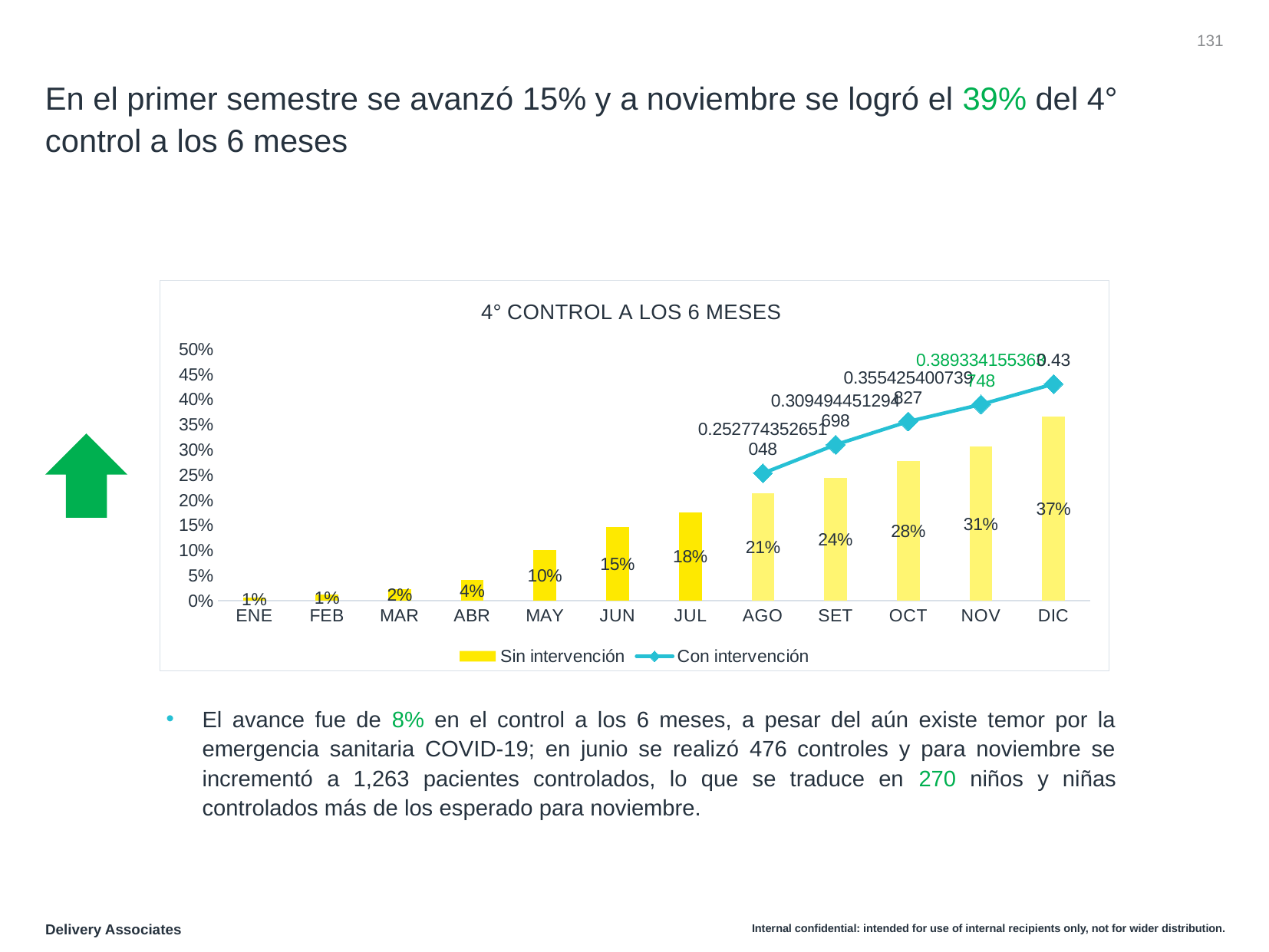

131
# En el primer semestre se avanzó 15% y a noviembre se logró el 39% del 4° control a los 6 meses

### Chart: 4° CONTROL A LOS 6 MESES

| Category | Sin intervención | Con intervención |
|---|---|---|
| ENE | 0.006165228113440197 | None |
| FEB | 0.012330456226880395 | None |
| MAR | 0.02311960542540074 | None |
| ABR | 0.040690505548705305 | None |
| MAY | 0.1001849568434032 | None |
| JUN | 0.1467324290998767 | None |
| JUL | 0.17525120062596417 | None |
| AGO | 0.21353265880563088 | 0.2527743526510481 |
| SET | 0.24321824907521578 | 0.3094944512946979 |
| OCT | 0.27681874229346487 | 0.35542540073982737 |
| NOV | 0.30602078085206147 | 0.38933415536374844 |
| DIC | 0.3659062885326757 | 0.43 |
El avance fue de 8% en el control a los 6 meses, a pesar del aún existe temor por la emergencia sanitaria COVID-19; en junio se realizó 476 controles y para noviembre se incrementó a 1,263 pacientes controlados, lo que se traduce en 270 niños y niñas controlados más de los esperado para noviembre.